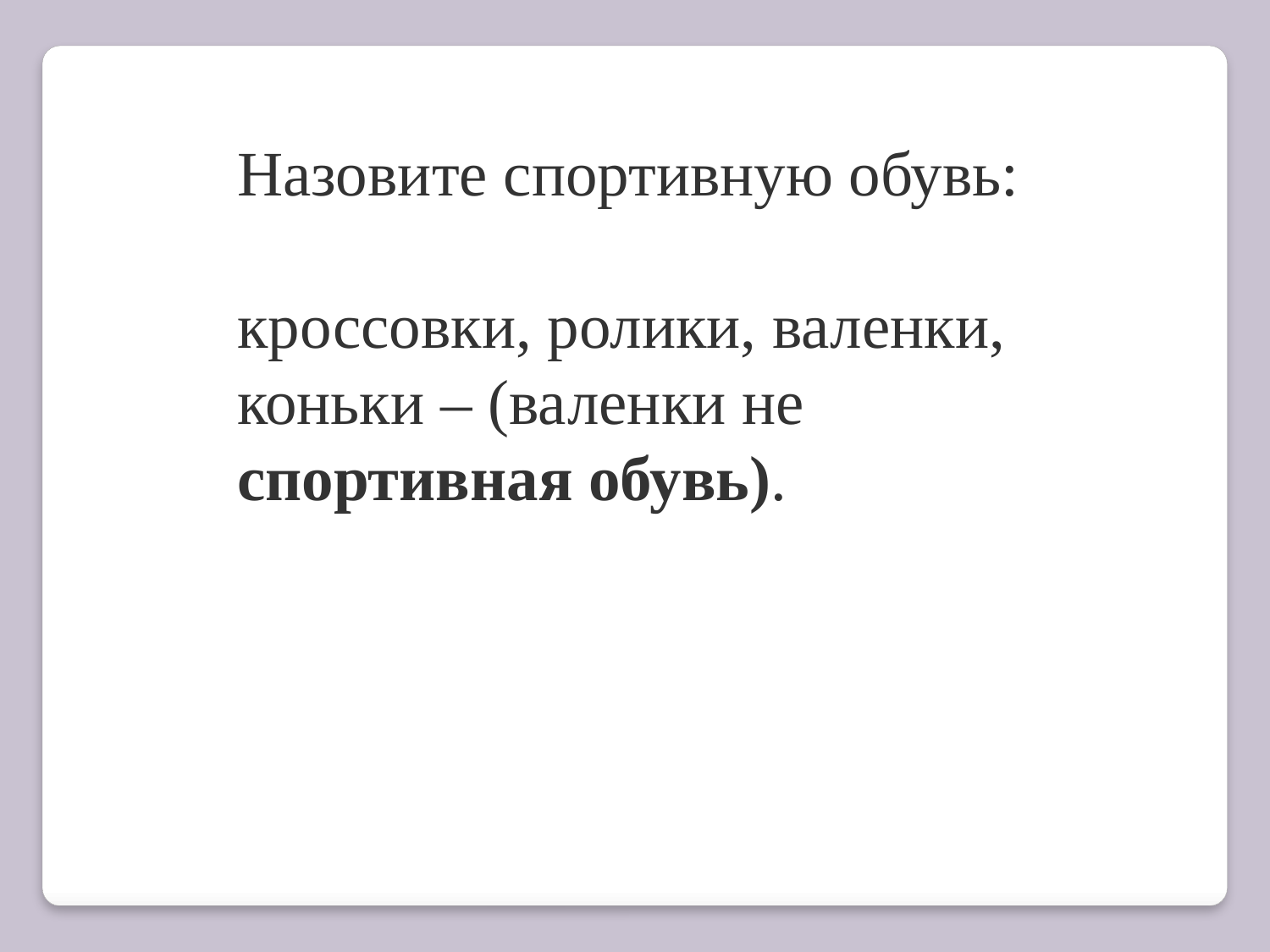

Назовите спортивную обувь:

кроссовки, ролики, валенки, коньки – (валенки не спортивная обувь).